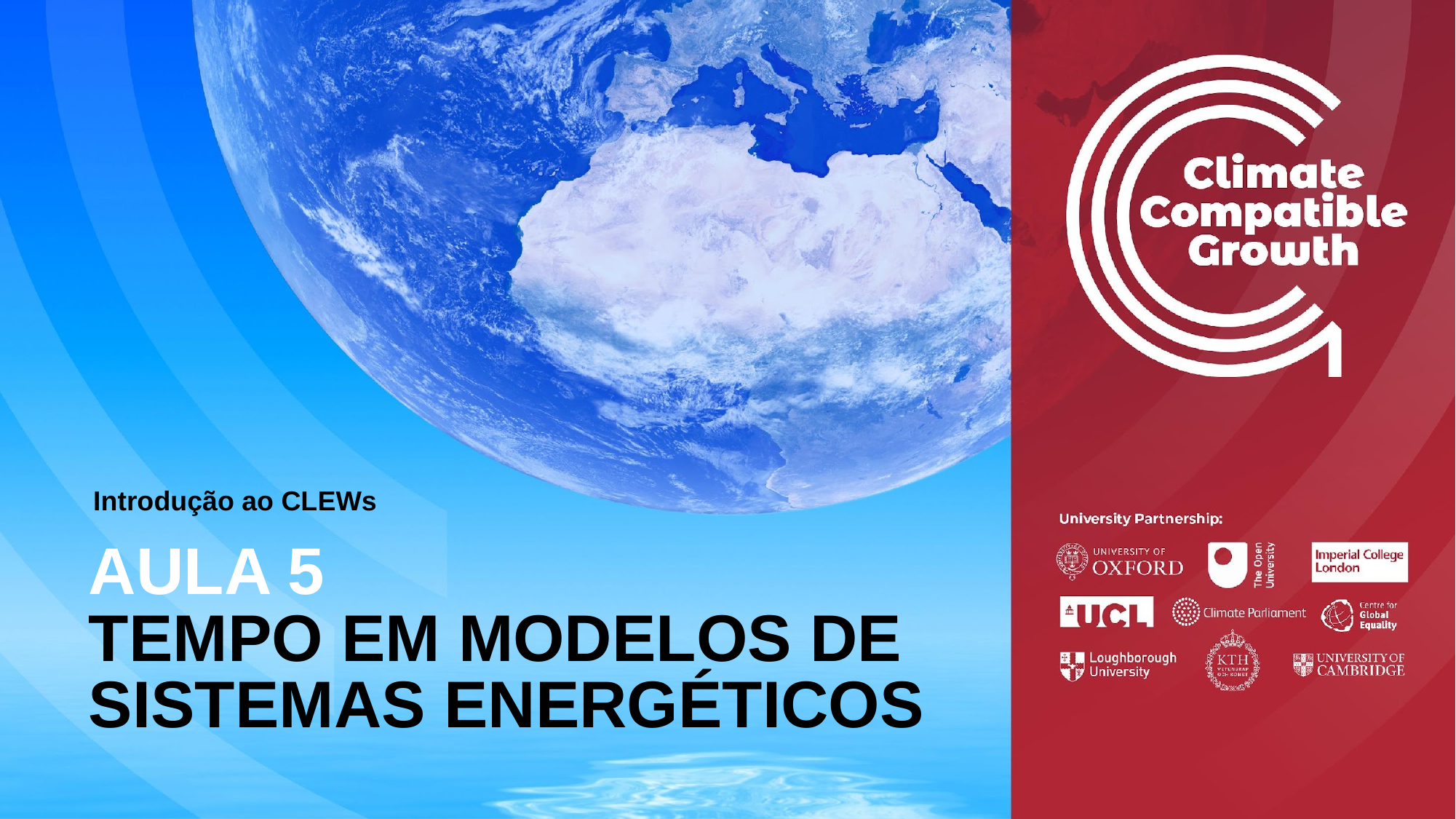

Introdução ao CLEWs
# AULA 5 TEMPO EM MODELOS DE SISTEMAS ENERGÉTICOS